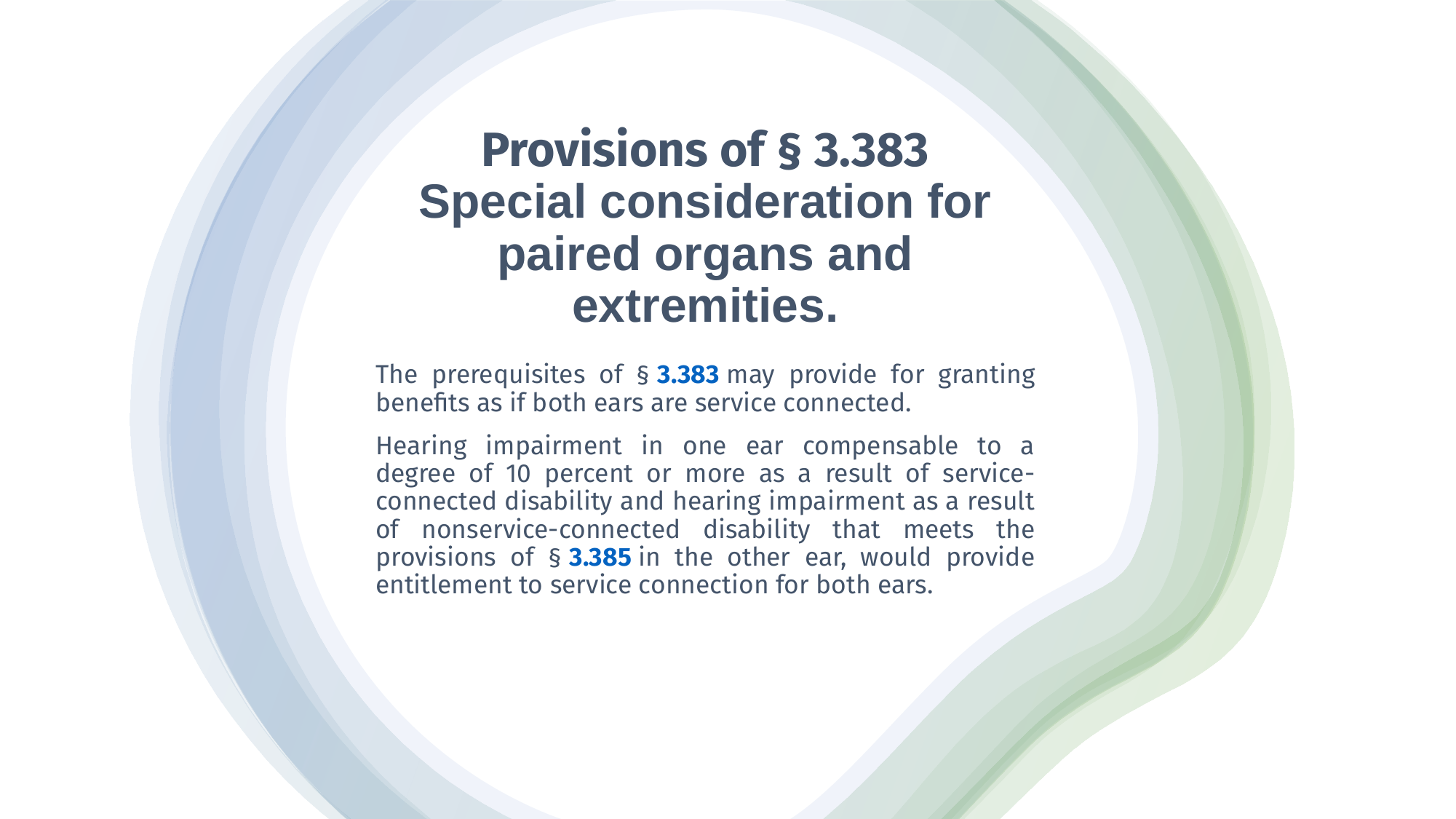

# Provisions of § 3.383 Special consideration for paired organs and extremities.
The prerequisites of § 3.383 may provide for granting benefits as if both ears are service connected.
Hearing impairment in one ear compensable to a degree of 10 percent or more as a result of service-connected disability and hearing impairment as a result of nonservice-connected disability that meets the provisions of § 3.385 in the other ear, would provide entitlement to service connection for both ears.